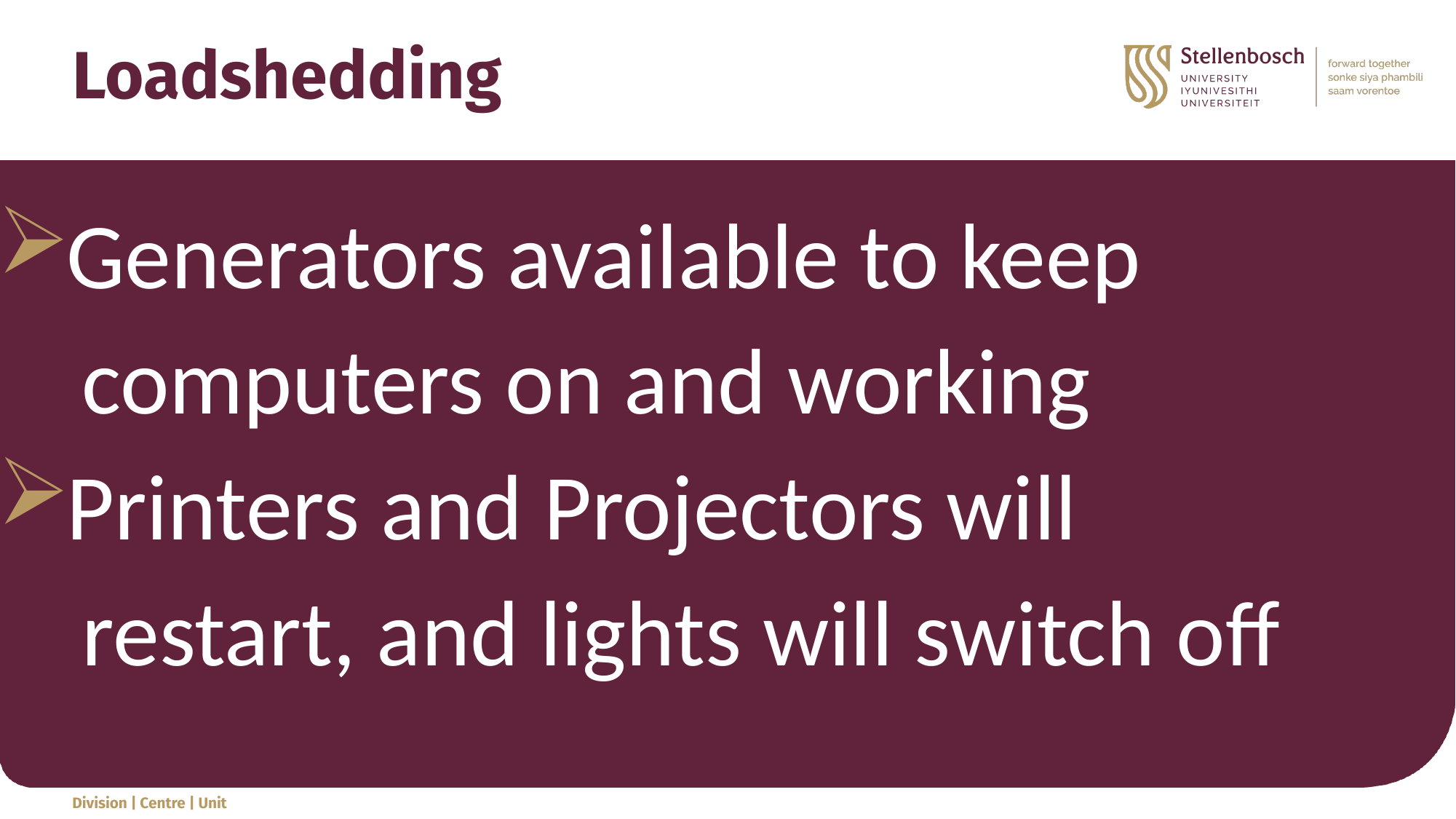

# Loadshedding
Generators available to keep
    computers on and working
Printers and Projectors will
    restart, and lights will switch off